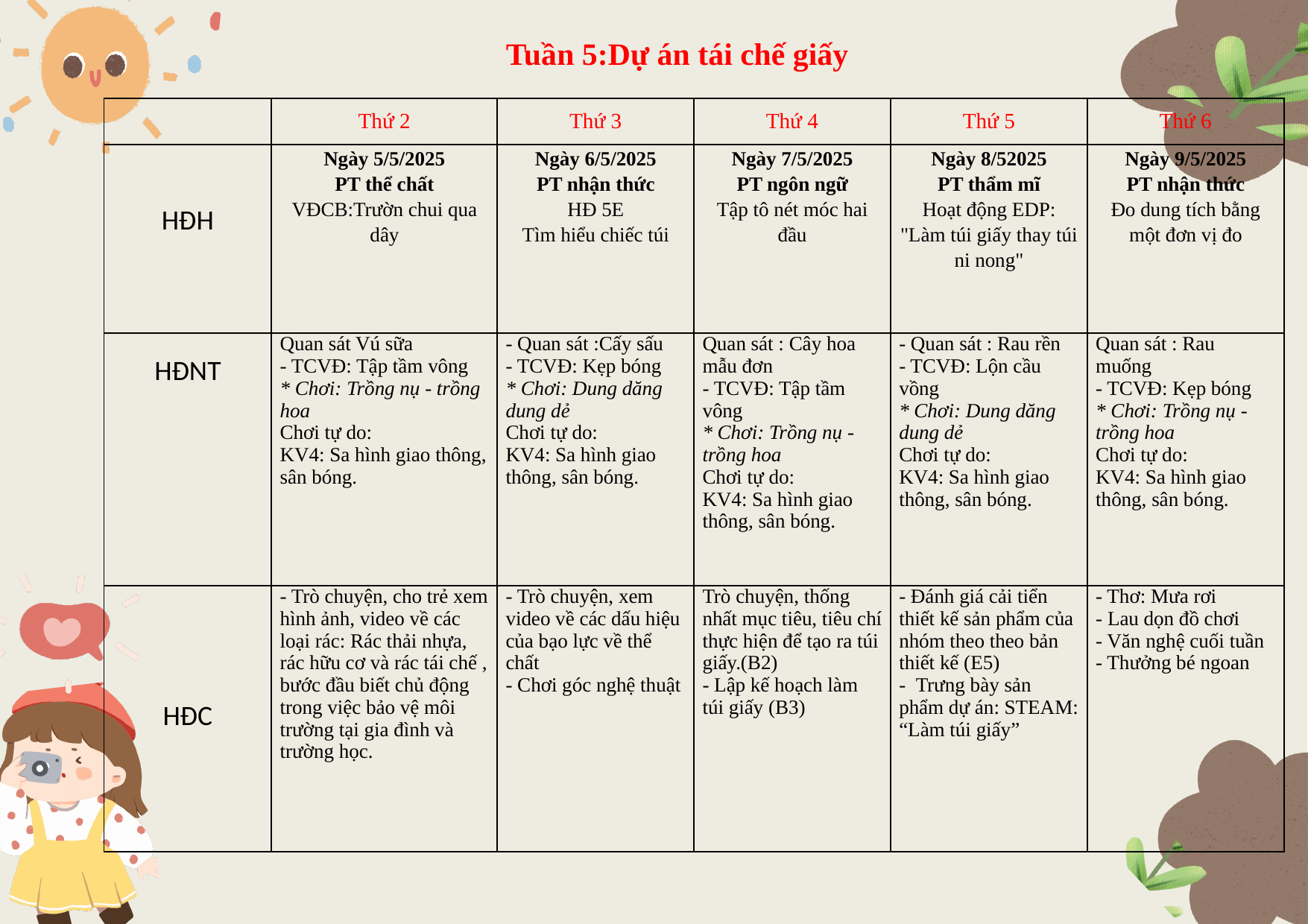

Tuần 5:Dự án tái chế giấy
|  | Thứ 2 | Thứ 3 | Thứ 4 | Thứ 5 | Thứ 6 |
| --- | --- | --- | --- | --- | --- |
| HĐH | Ngày 5/5/2025 PT thể chất VĐCB:Trườn chui qua dây | Ngày 6/5/2025 PT nhận thức HĐ 5E Tìm hiểu chiếc túi | Ngày 7/5/2025 PT ngôn ngữ Tập tô nét móc hai đầu | Ngày 8/52025 PT thẩm mĩ Hoạt động EDP: "Làm túi giấy thay túi ni nong" | Ngày 9/5/2025 PT nhận thức Đo dung tích bằng một đơn vị đo |
| HĐNT | Quan sát Vú sữa - TCVĐ: Tập tầm vông \* Chơi: Trồng nụ - trồng hoa Chơi tự do: KV4: Sa hình giao thông, sân bóng. | - Quan sát :Cấy sấu - TCVĐ: Kẹp bóng \* Chơi: Dung dăng dung dẻ Chơi tự do: KV4: Sa hình giao thông, sân bóng. | Quan sát : Cây hoa mẫu đơn - TCVĐ: Tập tầm vông \* Chơi: Trồng nụ - trồng hoa Chơi tự do: KV4: Sa hình giao thông, sân bóng. | - Quan sát : Rau rền - TCVĐ: Lộn cầu vồng \* Chơi: Dung dăng dung dẻ Chơi tự do: KV4: Sa hình giao thông, sân bóng. | Quan sát : Rau muống - TCVĐ: Kẹp bóng \* Chơi: Trồng nụ - trồng hoa Chơi tự do: KV4: Sa hình giao thông, sân bóng. |
| HĐC | - Trò chuyện, cho trẻ xem hình ảnh, video về các loại rác: Rác thải nhựa, rác hữu cơ và rác tái chế , bước đầu biết chủ động trong việc bảo vệ môi trường tại gia đình và trường học. | - Trò chuyện, xem video về các dấu hiệu của bạo lực về thể chất - Chơi góc nghệ thuật | Trò chuyện, thống nhất mục tiêu, tiêu chí thực hiện để tạo ra túi giấy.(B2) - Lập kế hoạch làm túi giấy (B3) | - Đánh giá cải tiển thiết kế sản phẩm của nhóm theo theo bản thiết kế (E5) - Trưng bày sản phẩm dự án: STEAM: “Làm túi giấy” | - Thơ: Mưa rơi - Lau dọn đồ chơi - Văn nghệ cuối tuần - Thưởng bé ngoan |